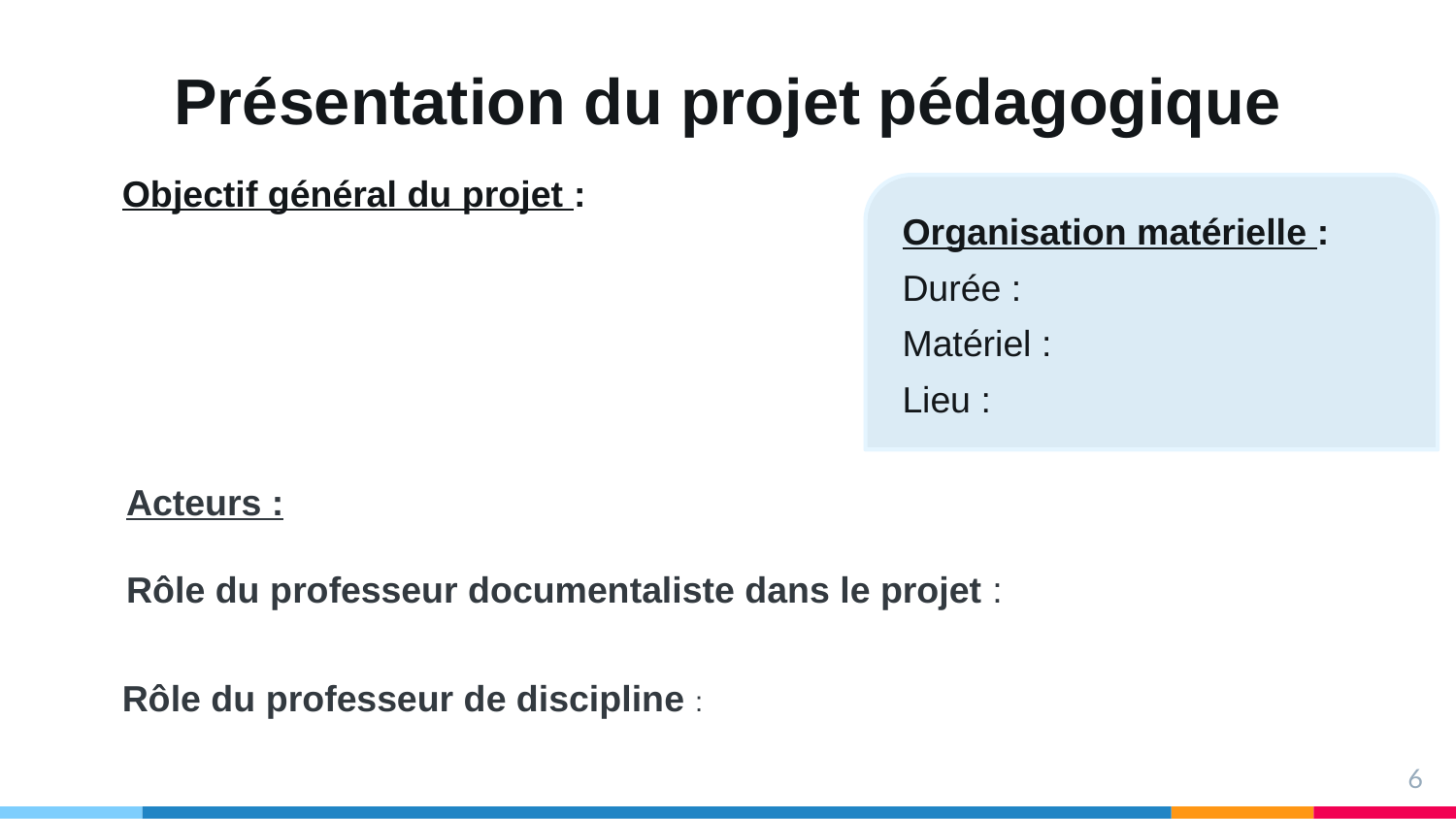

# Présentation du projet pédagogique
Objectif général du projet :

Organisation matérielle :
Durée :
Matériel :
Lieu :

Acteurs :

Rôle du professeur documentaliste dans le projet :
Rôle du professeur de discipline :

6